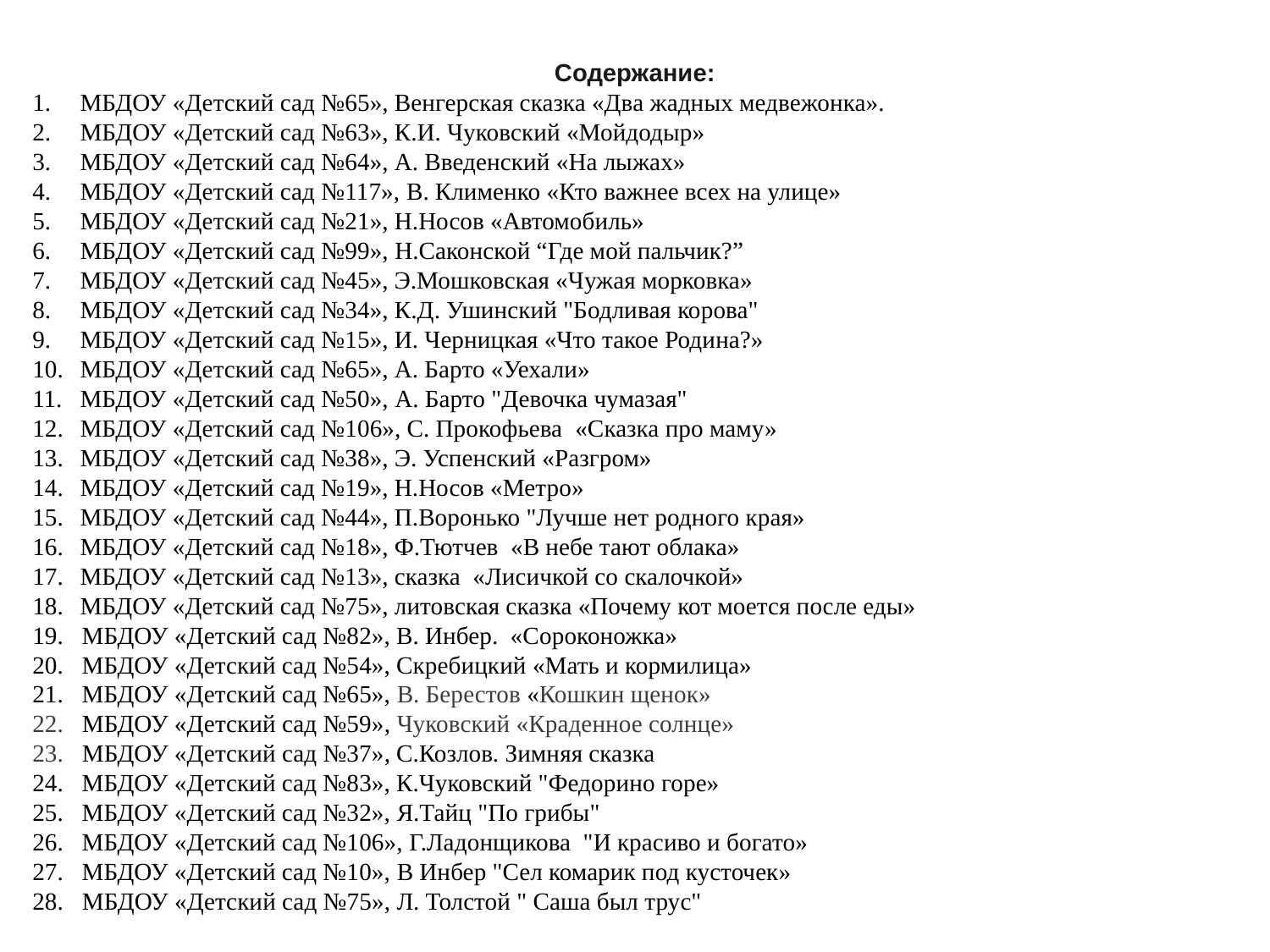

Содержание:
МБДОУ «Детский сад №65», Венгерская сказка «Два жадных медвежонка».
МБДОУ «Детский сад №63», К.И. Чуковский «Мойдодыр»
МБДОУ «Детский сад №64», А. Введенский «На лыжах»
МБДОУ «Детский сад №117», В. Клименко «Кто важнее всех на улице»
МБДОУ «Детский сад №21», Н.Носов «Автомобиль»
МБДОУ «Детский сад №99», Н.Саконской “Где мой пальчик?”
МБДОУ «Детский сад №45», Э.Мошковская «Чужая морковка»
МБДОУ «Детский сад №34», К.Д. Ушинский "Бодливая корова"
МБДОУ «Детский сад №15», И. Черницкая «Что такое Родина?»
МБДОУ «Детский сад №65», А. Барто «Уехали»
МБДОУ «Детский сад №50», А. Барто "Девочка чумазая"
МБДОУ «Детский сад №106», С. Прокофьева  «Сказка про маму»
МБДОУ «Детский сад №38», Э. Успенский «Разгром»
МБДОУ «Детский сад №19», Н.Носов «Метро»
МБДОУ «Детский сад №44», П.Воронько "Лучше нет родного края»
МБДОУ «Детский сад №18», Ф.Тютчев  «В небе тают облака»
МБДОУ «Детский сад №13», сказка  «Лисичкой со скалочкой»
МБДОУ «Детский сад №75», литовская сказка «Почему кот моется после еды»
19.   МБДОУ «Детский сад №82», В. Инбер.  «Сороконожка»
20.   МБДОУ «Детский сад №54», Скребицкий «Мать и кормилица»
21.   МБДОУ «Детский сад №65», В. Берестов «Кошкин щенок»
22.   МБДОУ «Детский сад №59», Чуковский «Краденное солнце»
23.   МБДОУ «Детский сад №37», С.Козлов. Зимняя сказка
24.   МБДОУ «Детский сад №83», К.Чуковский "Федорино горе»
25.   МБДОУ «Детский сад №32», Я.Тайц "По грибы"
26.   МБДОУ «Детский сад №106», Г.Ладонщикова  "И красиво и богато»
27.   МБДОУ «Детский сад №10», В Инбер "Сел комарик под кусточек»
28.   МБДОУ «Детский сад №75», Л. Толстой " Саша был трус"